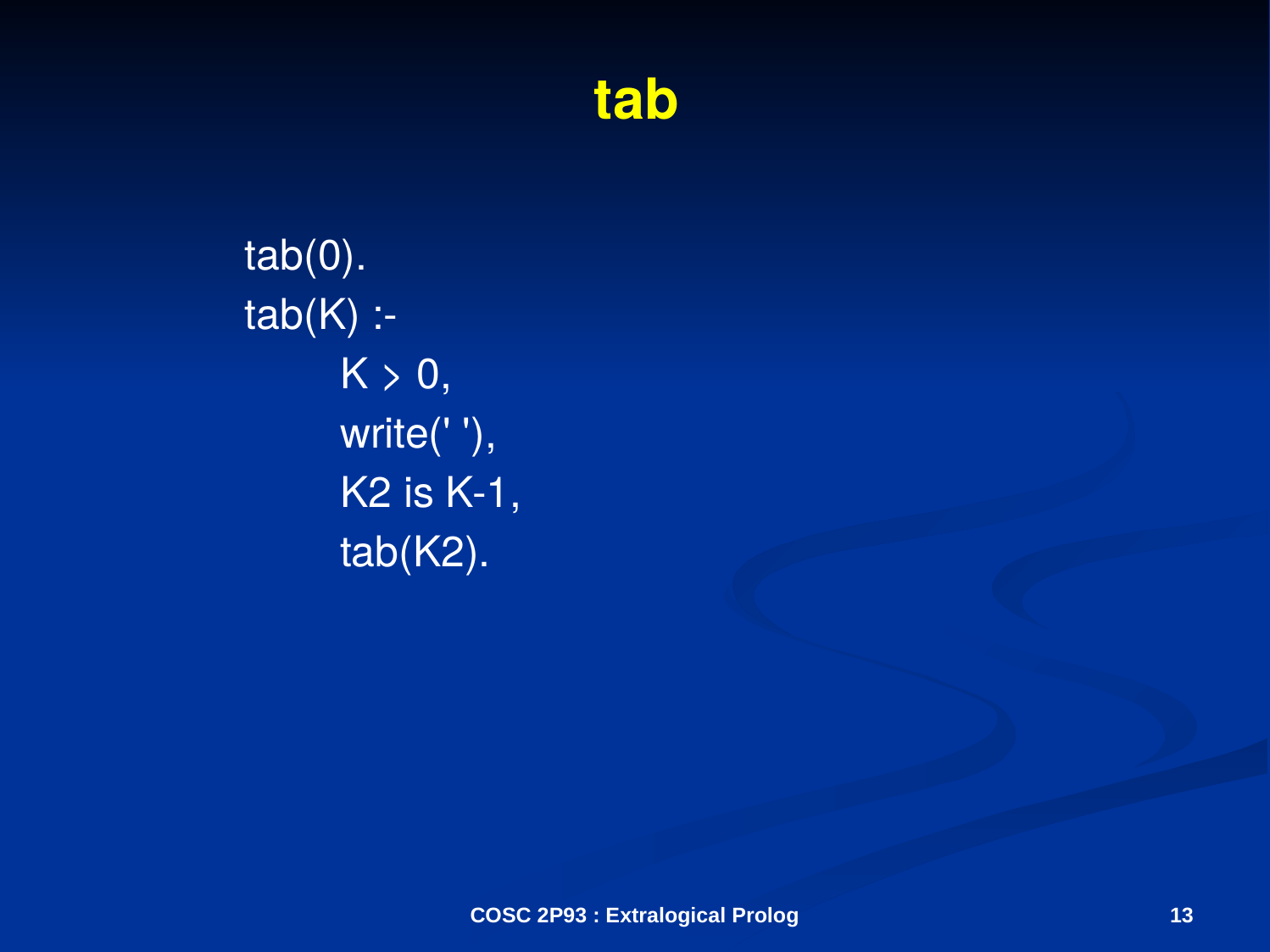

# tab
tab(0).
tab(K) :-
        K > 0,
        write(' '),
        K2 is K-1,
        tab(K2).
COSC 2P93 : Extralogical Prolog
13